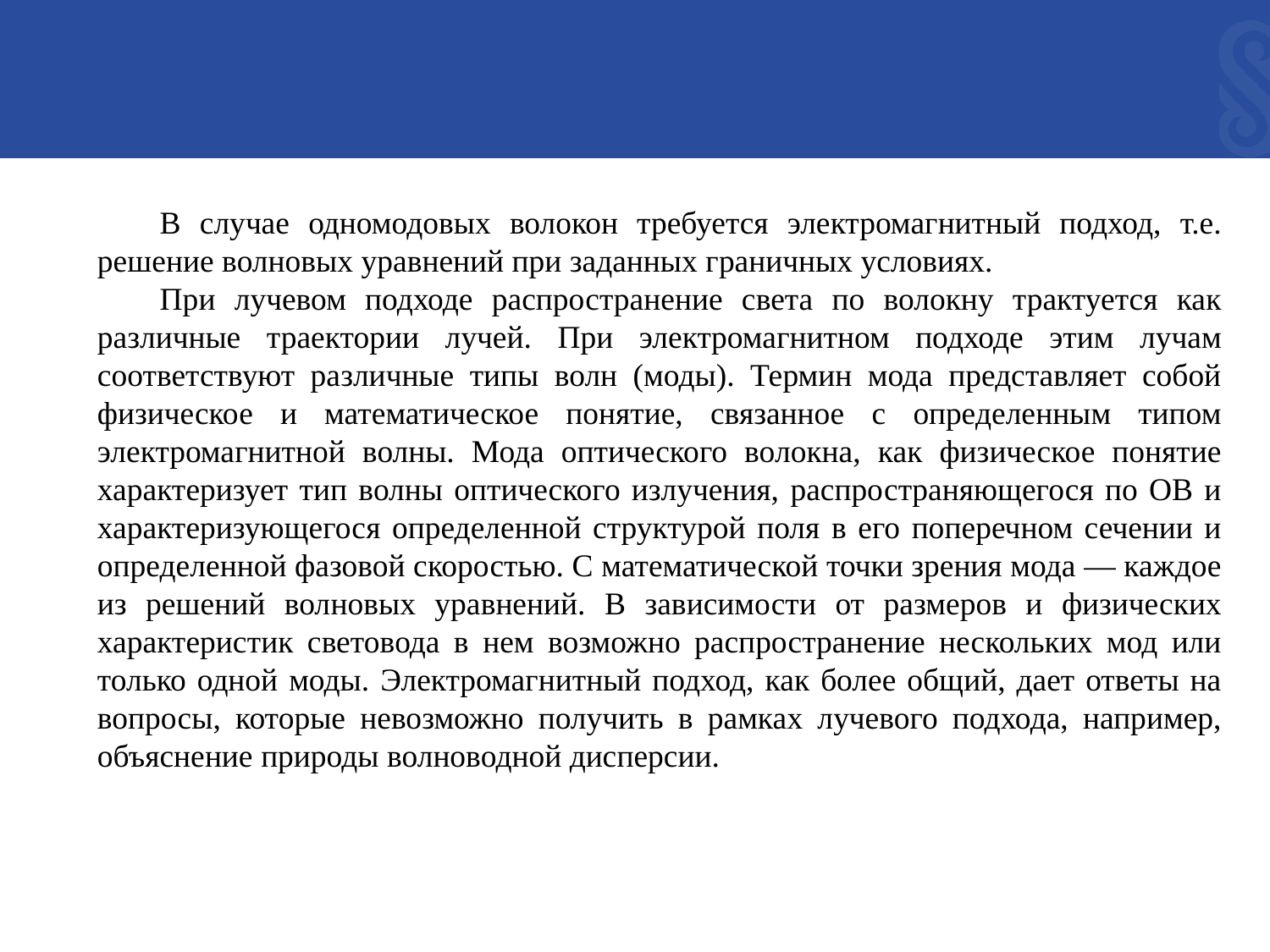

В случае одномодовых волокон требуется электромагнитный подход, т.е. решение волновых уравнений при заданных граничных условиях.
При лучевом подходе распространение света по волокну трактуется как различные траектории лучей. При электромагнитном подходе этим лучам соответствуют различные типы волн (моды). Термин мода представляет собой физическое и математическое понятие, связанное с определенным типом электромагнитной волны. Мода оптического волокна, как физическое понятие характеризует тип волны оптического излучения, распространяющегося по ОВ и характеризующегося определенной структурой поля в его поперечном сечении и определенной фазовой скоростью. С математической точки зрения мода — каждое из решений вол­новых уравнений. В зависимости от размеров и физических характерис­тик световода в нем возможно распространение нескольких мод или только одной моды. Электромагнитный подход, как более общий, дает ответы на вопросы, которые невозможно получить в рамках лучевого подхода, например, объяснение природы волноводной дисперсии.